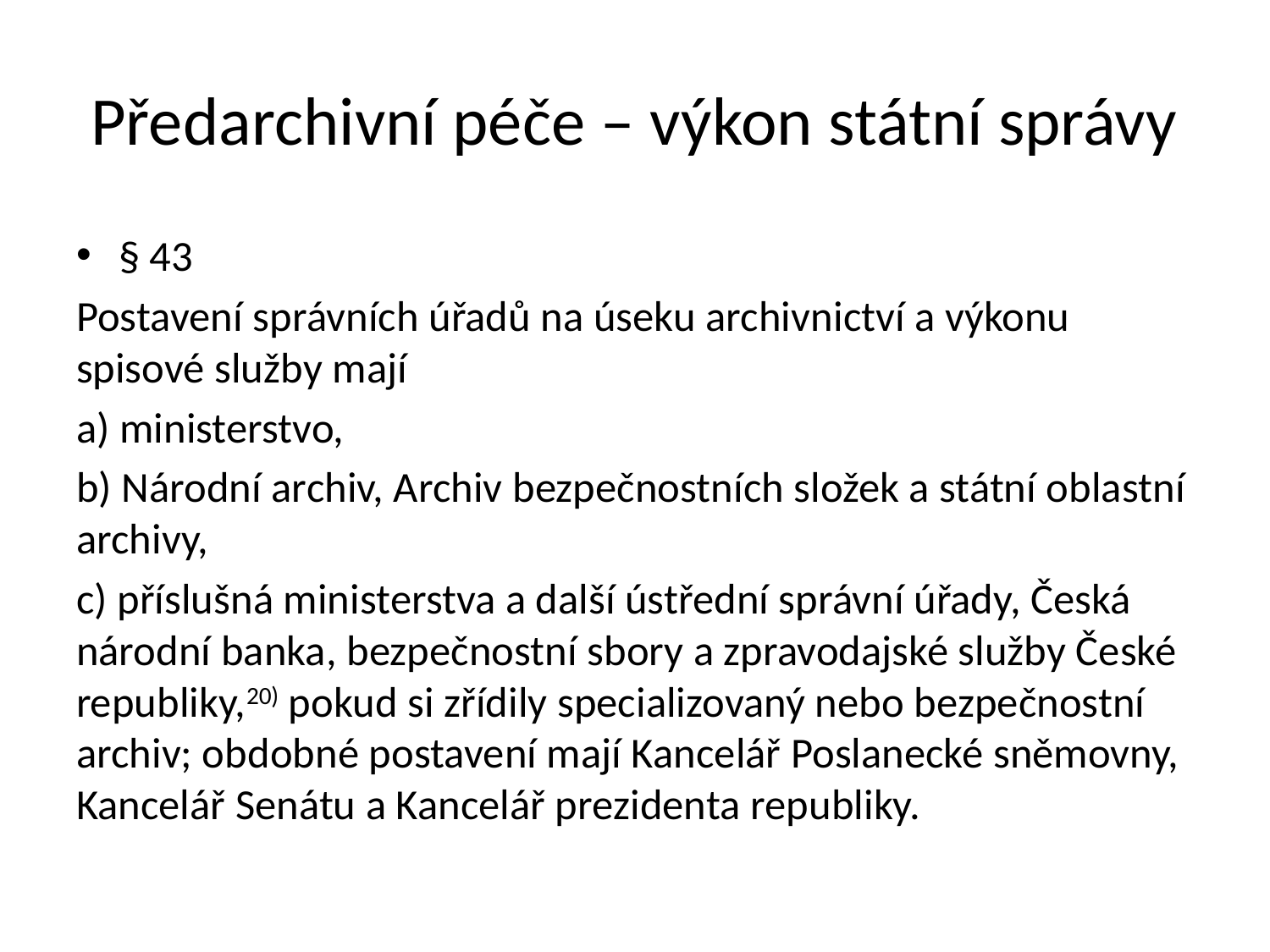

# Předarchivní péče – výkon státní správy
§ 43
Postavení správních úřadů na úseku archivnictví a výkonu spisové služby mají
a) ministerstvo,
b) Národní archiv, Archiv bezpečnostních složek a státní oblastní archivy,
c) příslušná ministerstva a další ústřední správní úřady, Česká národní banka, bezpečnostní sbory a zpravodajské služby České republiky,20) pokud si zřídily specializovaný nebo bezpečnostní archiv; obdobné postavení mají Kancelář Poslanecké sněmovny, Kancelář Senátu a Kancelář prezidenta republiky.